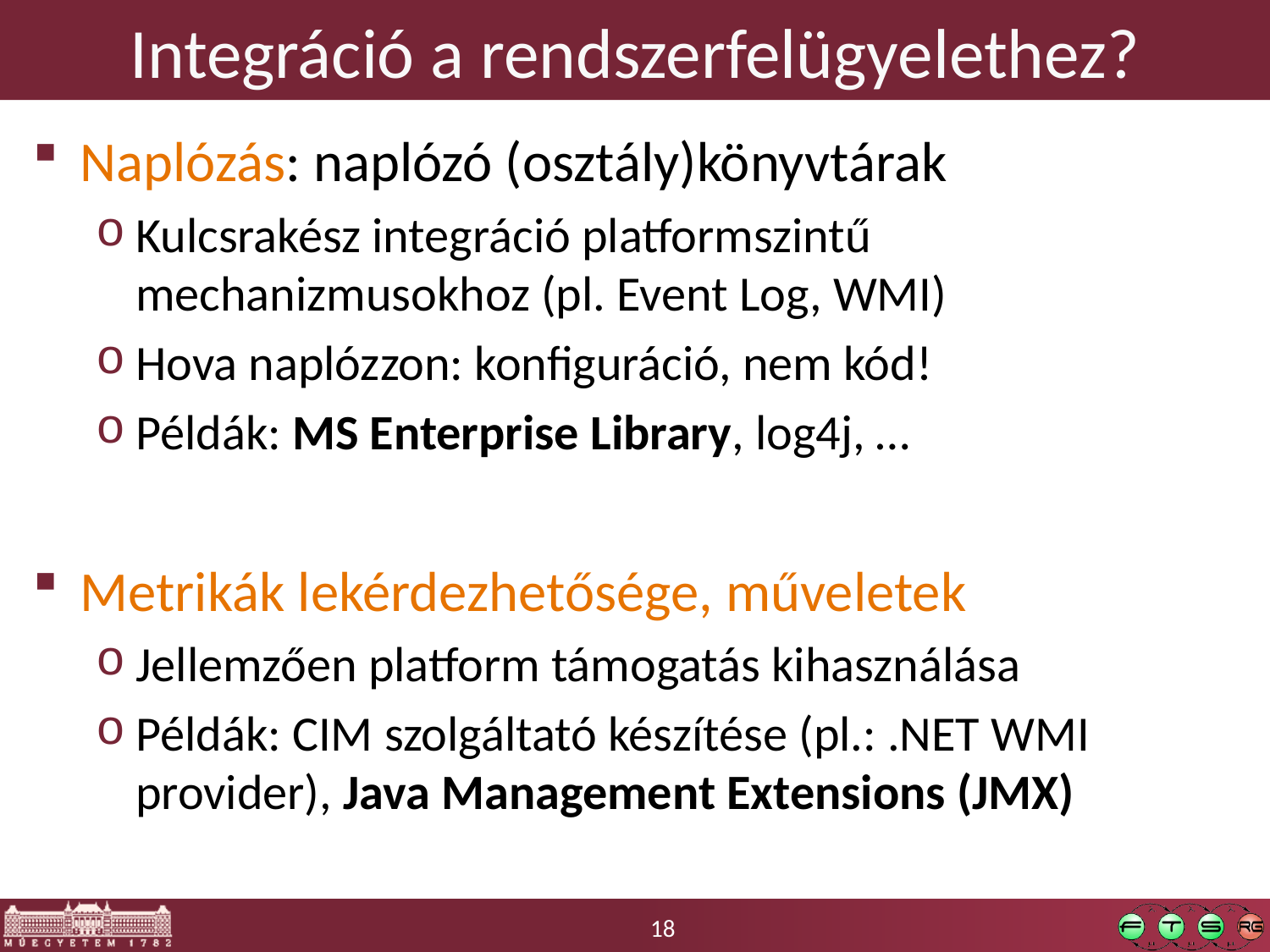

# Integráció a rendszerfelügyelethez?
Naplózás: naplózó (osztály)könyvtárak
Kulcsrakész integráció platformszintű mechanizmusokhoz (pl. Event Log, WMI)
Hova naplózzon: konfiguráció, nem kód!
Példák: MS Enterprise Library, log4j, …

Metrikák lekérdezhetősége, műveletek
Jellemzően platform támogatás kihasználása
Példák: CIM szolgáltató készítése (pl.: .NET WMI provider), Java Management Extensions (JMX)